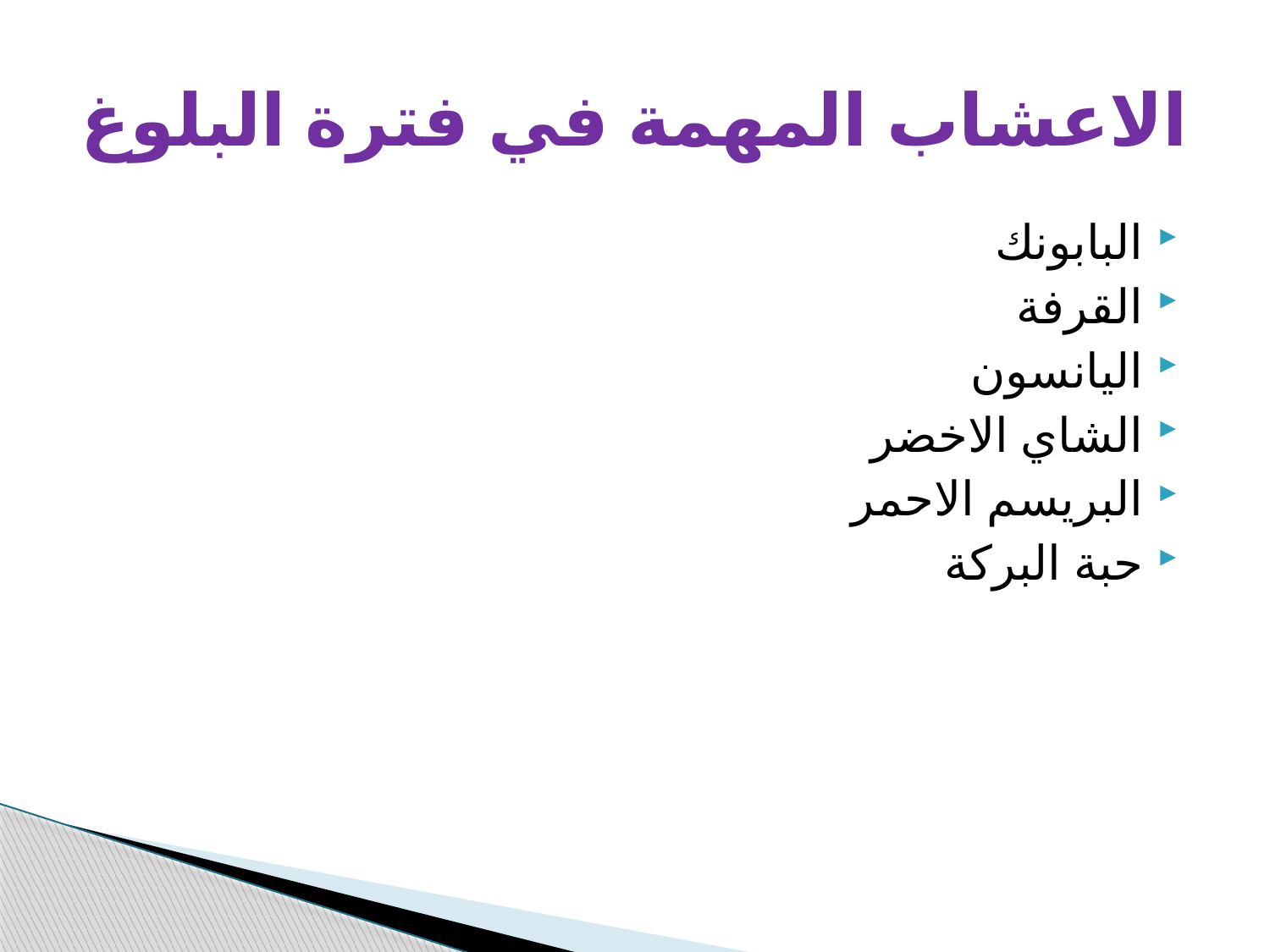

# الاعشاب المهمة في فترة البلوغ
البابونك
القرفة
اليانسون
الشاي الاخضر
البريسم الاحمر
حبة البركة